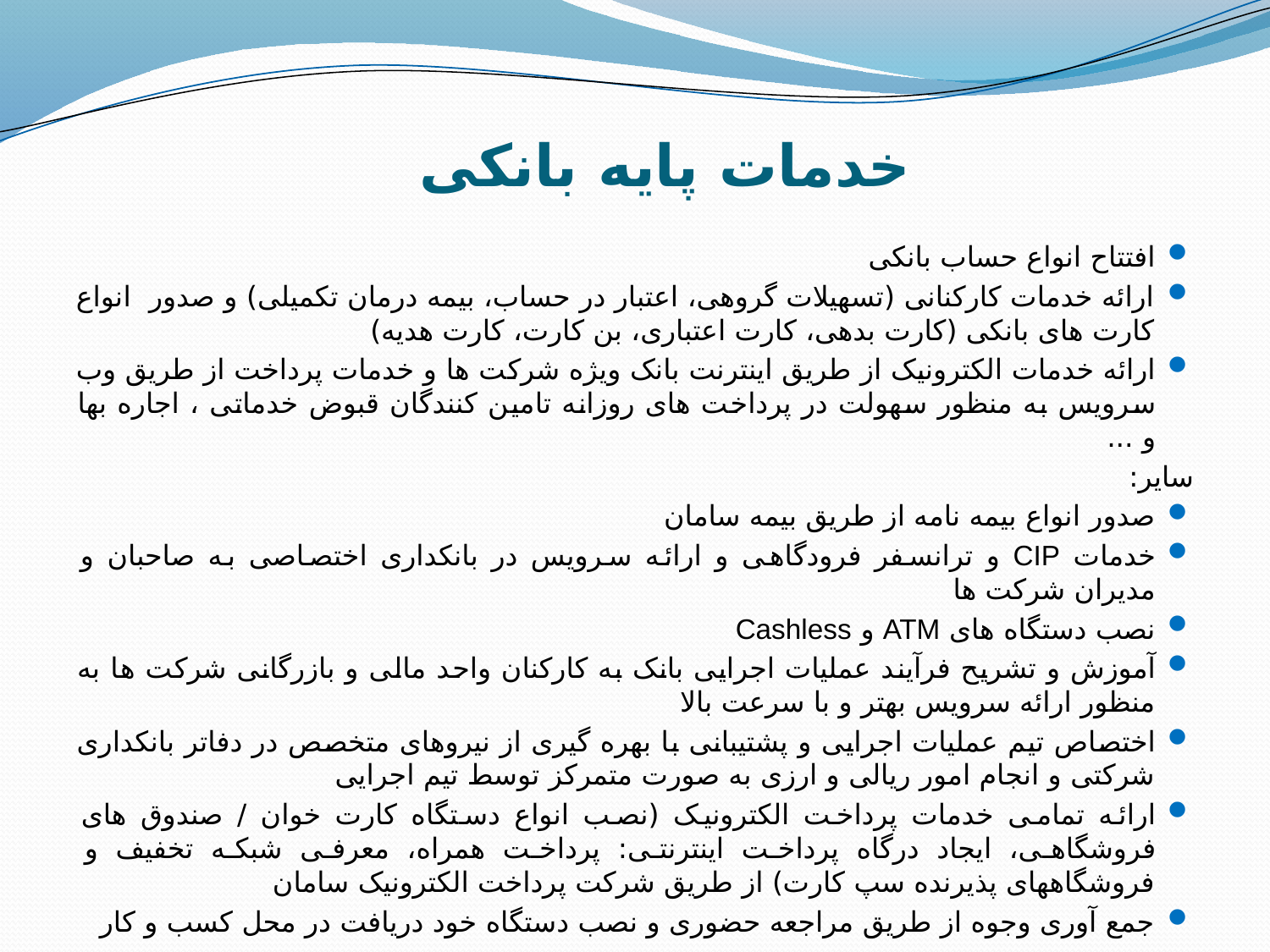

# خدمات پایه بانکی
افتتاح انواع حساب بانکی
ارائه خدمات کارکنانی (تسهیلات گروهی، اعتبار در حساب، بیمه درمان تکمیلی) و صدور  انواع کارت های بانکی (کارت بدهی، کارت اعتباری، بن کارت، کارت هدیه)
ارائه خدمات الکترونیک از طریق اینترنت بانک ویژه شرکت ها و خدمات پرداخت از طریق وب سرویس به منظور سهولت در پرداخت های روزانه تامین کنندگان قبوض خدماتی ، اجاره بها و ...
سایر:
صدور انواع بیمه نامه از طریق بیمه سامان
خدمات CIP و ترانسفر فرودگاهی و ارائه سرویس در بانکداری اختصاصی به صاحبان و مدیران شرکت ها
نصب دستگاه های ATM و Cashless
آموزش و تشریح فرآیند عملیات اجرایی بانک به کارکنان واحد مالی و بازرگانی شرکت ها به منظور ارائه سرویس بهتر و با سرعت بالا
اختصاص تیم عملیات اجرایی و پشتیبانی با بهره گیری از نیروهای متخصص در دفاتر بانکداری شرکتی و انجام امور ریالی و ارزی به صورت متمرکز توسط تیم اجرایی
ارائه تمامی خدمات پرداخت الکترونیک (نصب انواع دستگاه کارت خوان / صندوق های فروشگاهی، ایجاد درگاه پرداخت اینترنتی: پرداخت همراه، معرفی شبکه تخفیف و فروشگاههای پذیرنده سپ کارت) از طریق شرکت پرداخت الکترونیک سامان
جمع آوری وجوه از طریق مراجعه حضوری و نصب دستگاه خود دریافت در محل کسب و کار